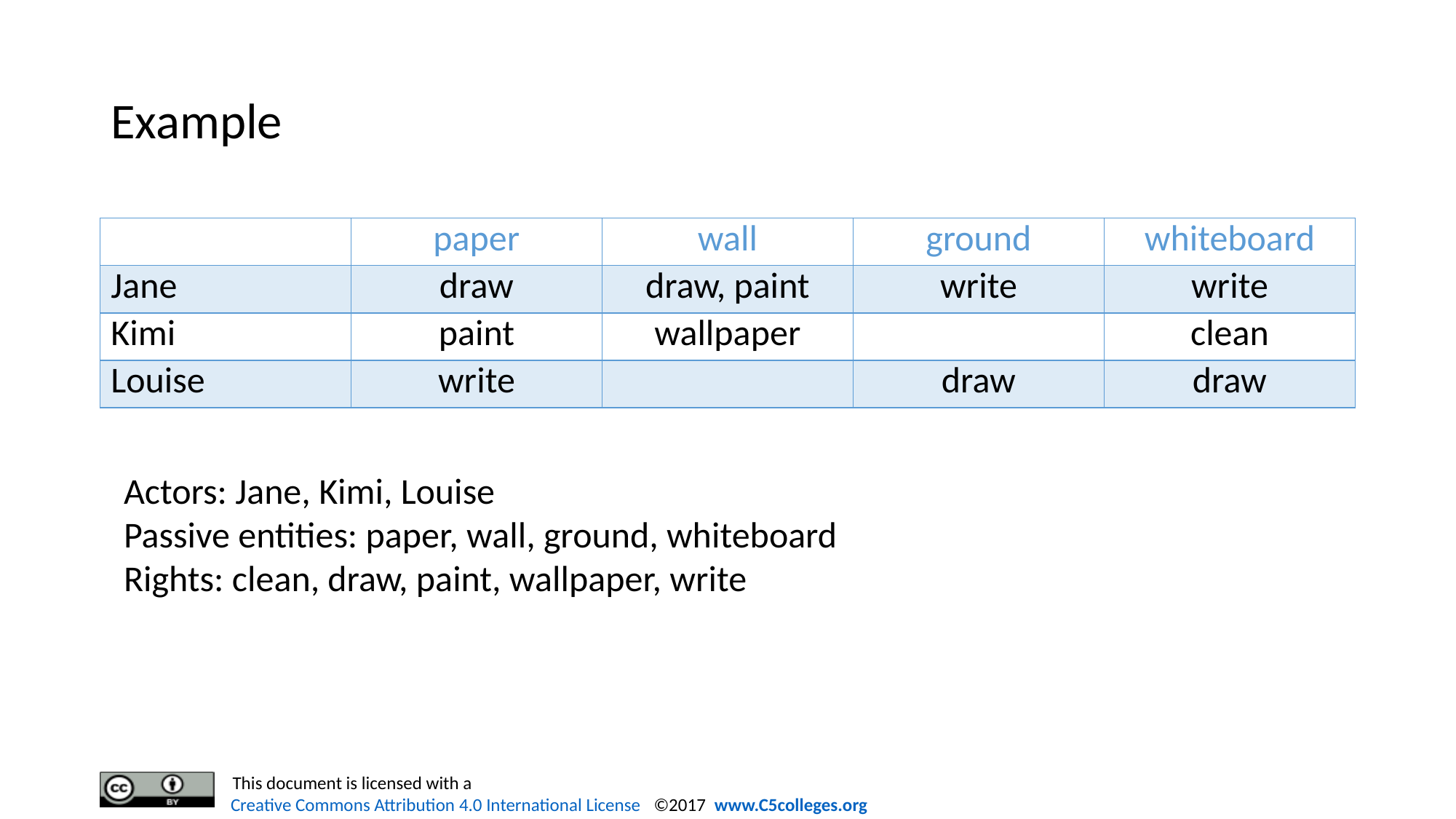

# Example
|  | paper | wall | ground | whiteboard |
| --- | --- | --- | --- | --- |
| Jane | draw | draw, paint | write | write |
| Kimi | paint | wallpaper |  | clean |
| Louise | write |  | draw | draw |
Actors: Jane, Kimi, Louise
Passive entities: paper, wall, ground, whiteboard
Rights: clean, draw, paint, wallpaper, write